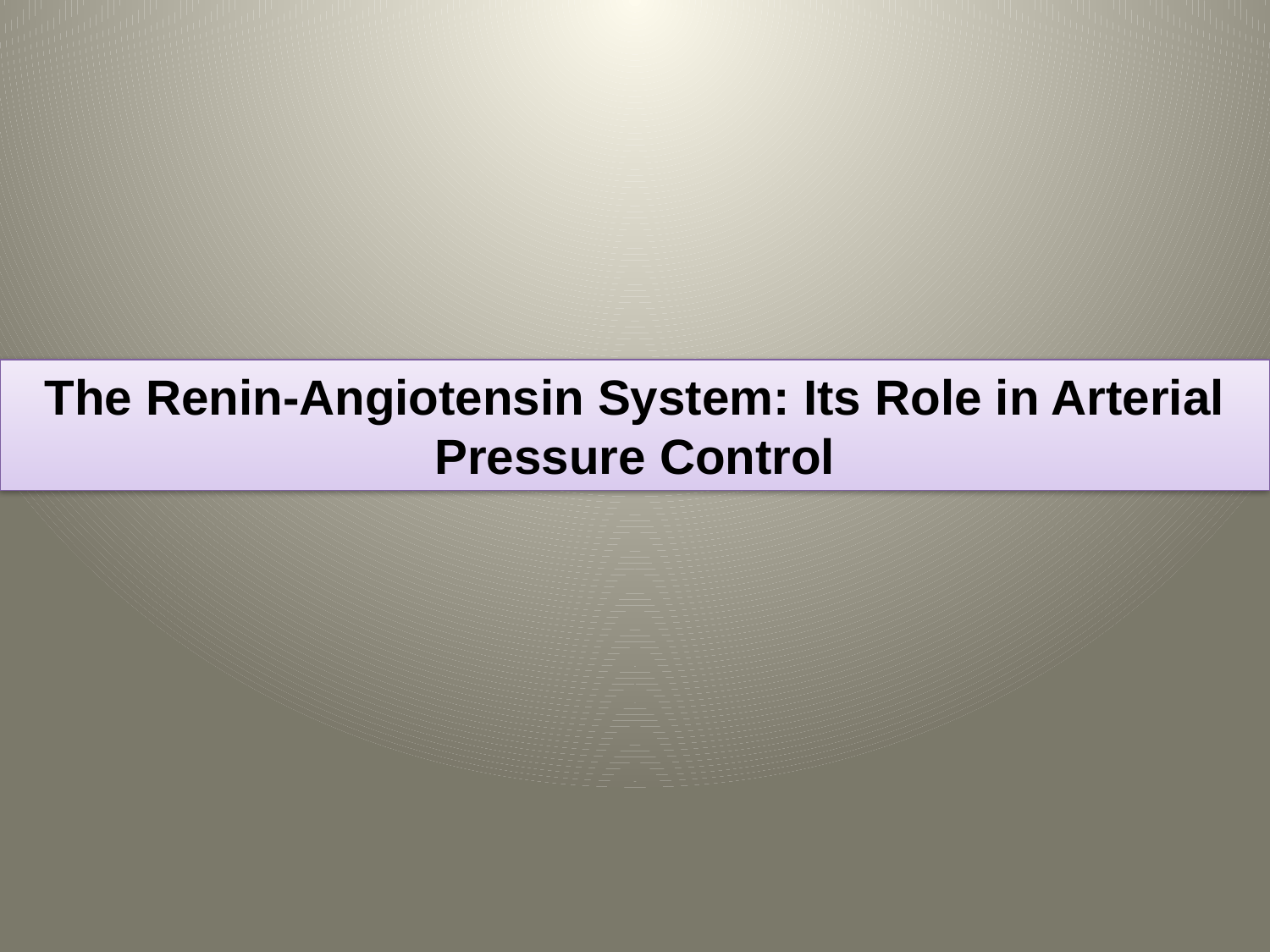

The Renin-Angiotensin System: Its Role in Arterial Pressure Control